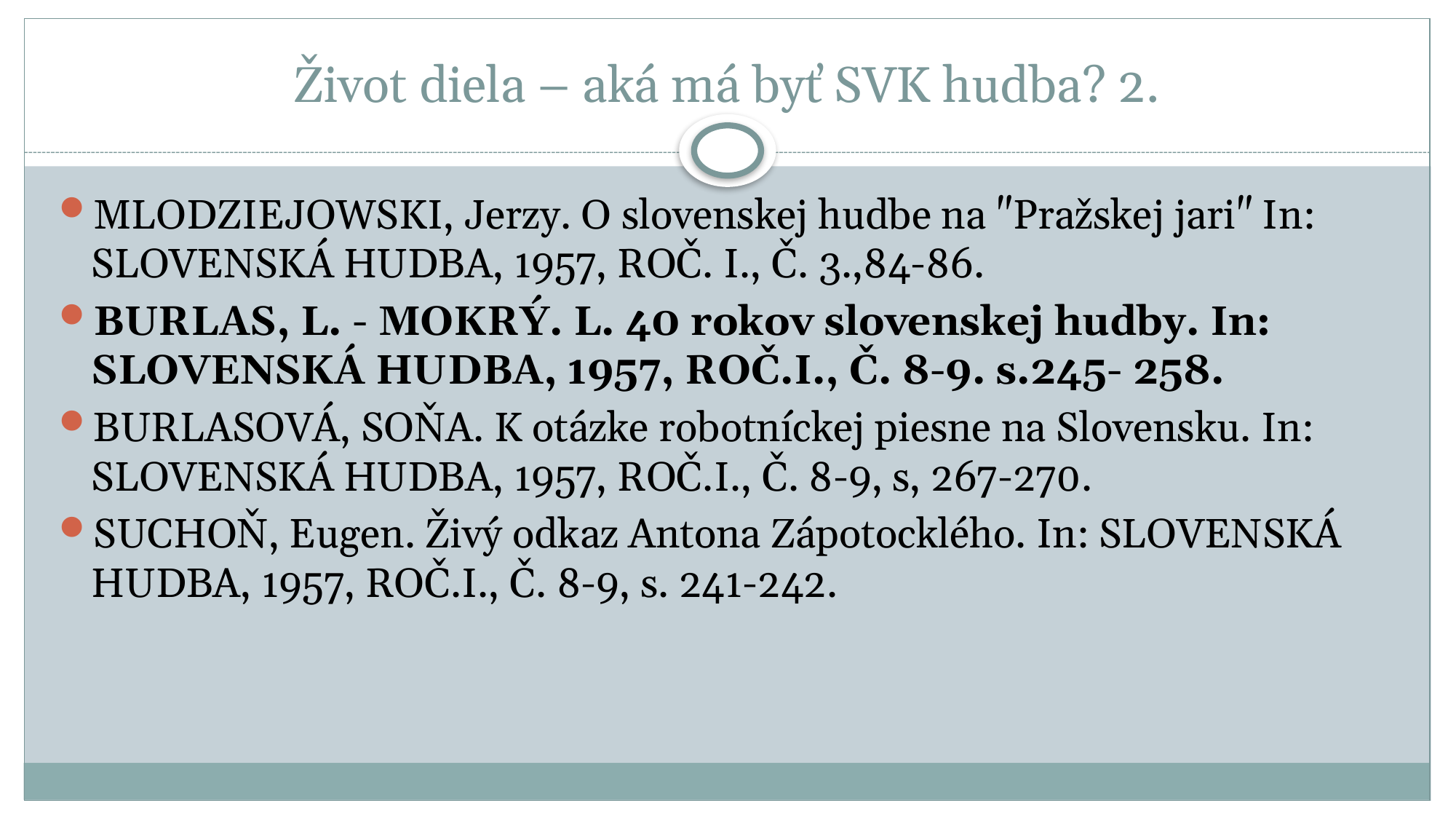

# Život diela – aká má byť SVK hudba? 2.
MLODZIEJOWSKI, Jerzy. O slovenskej hudbe na "Pražskej jari" In:  SLOVENSKÁ HUDBA, 1957, ROČ. I., Č. 3.,84-86.
BURLAS, L. - MOKRÝ. L. 40 rokov slovenskej hudby. In: SLOVENSKÁ HUDBA, 1957, ROČ.I., Č. 8-9. s.245- 258.
BURLASOVÁ, SOŇA. K otázke robotníckej piesne na Slovensku. In: SLOVENSKÁ HUDBA, 1957, ROČ.I., Č. 8-9, s, 267-270.
SUCHOŇ, Eugen. Živý odkaz Antona Zápotocklého. In: SLOVENSKÁ HUDBA, 1957, ROČ.I., Č. 8-9, s. 241-242.